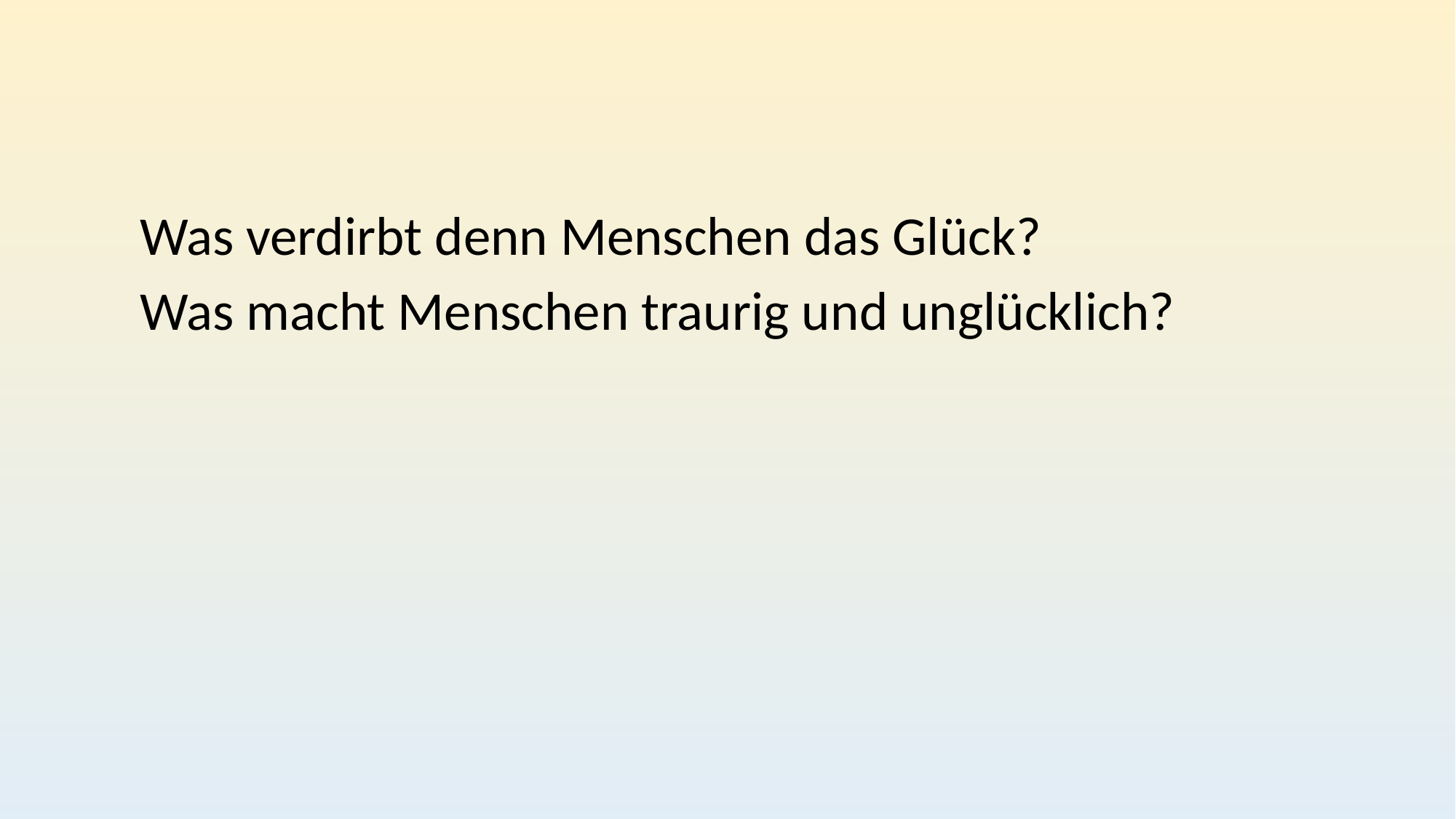

Was verdirbt denn Menschen das Glück?
Was macht Menschen traurig und unglücklich?